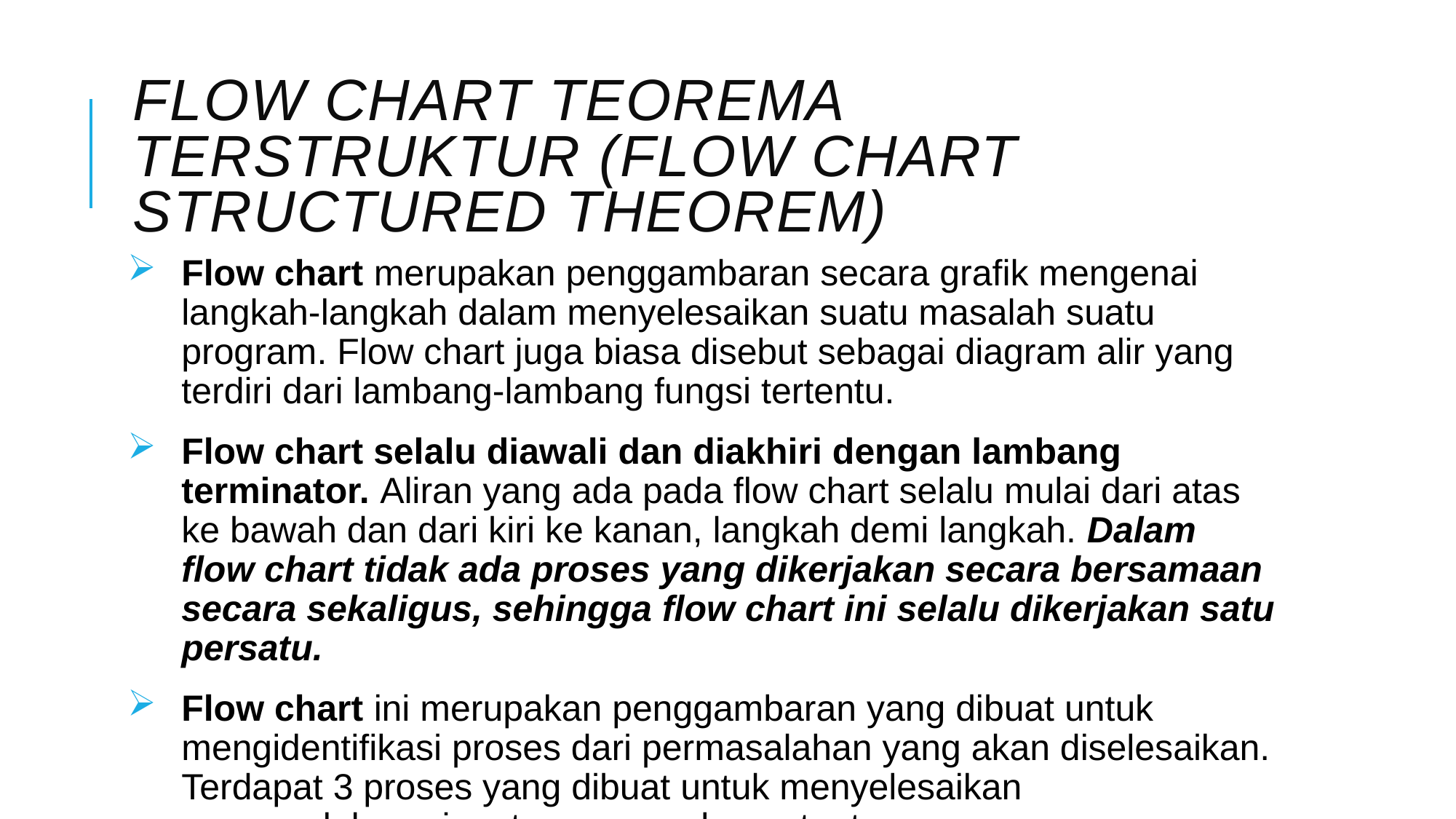

# Flow Chart teorema terstruktur (Flow Chart Structured Theorem)
Flow chart merupakan penggambaran secara grafik mengenai langkah-langkah dalam menyelesaikan suatu masalah suatu program. Flow chart juga biasa disebut sebagai diagram alir yang terdiri dari lambang-lambang fungsi tertentu.
Flow chart selalu diawali dan diakhiri dengan lambang terminator. Aliran yang ada pada flow chart selalu mulai dari atas ke bawah dan dari kiri ke kanan, langkah demi langkah. Dalam flow chart tidak ada proses yang dikerjakan secara bersamaan secara sekaligus, sehingga flow chart ini selalu dikerjakan satu persatu.
Flow chart ini merupakan penggambaran yang dibuat untuk mengidentifikasi proses dari permasalahan yang akan diselesaikan. Terdapat 3 proses yang dibuat untuk menyelesaikan permasalahan : input, process, dan output.